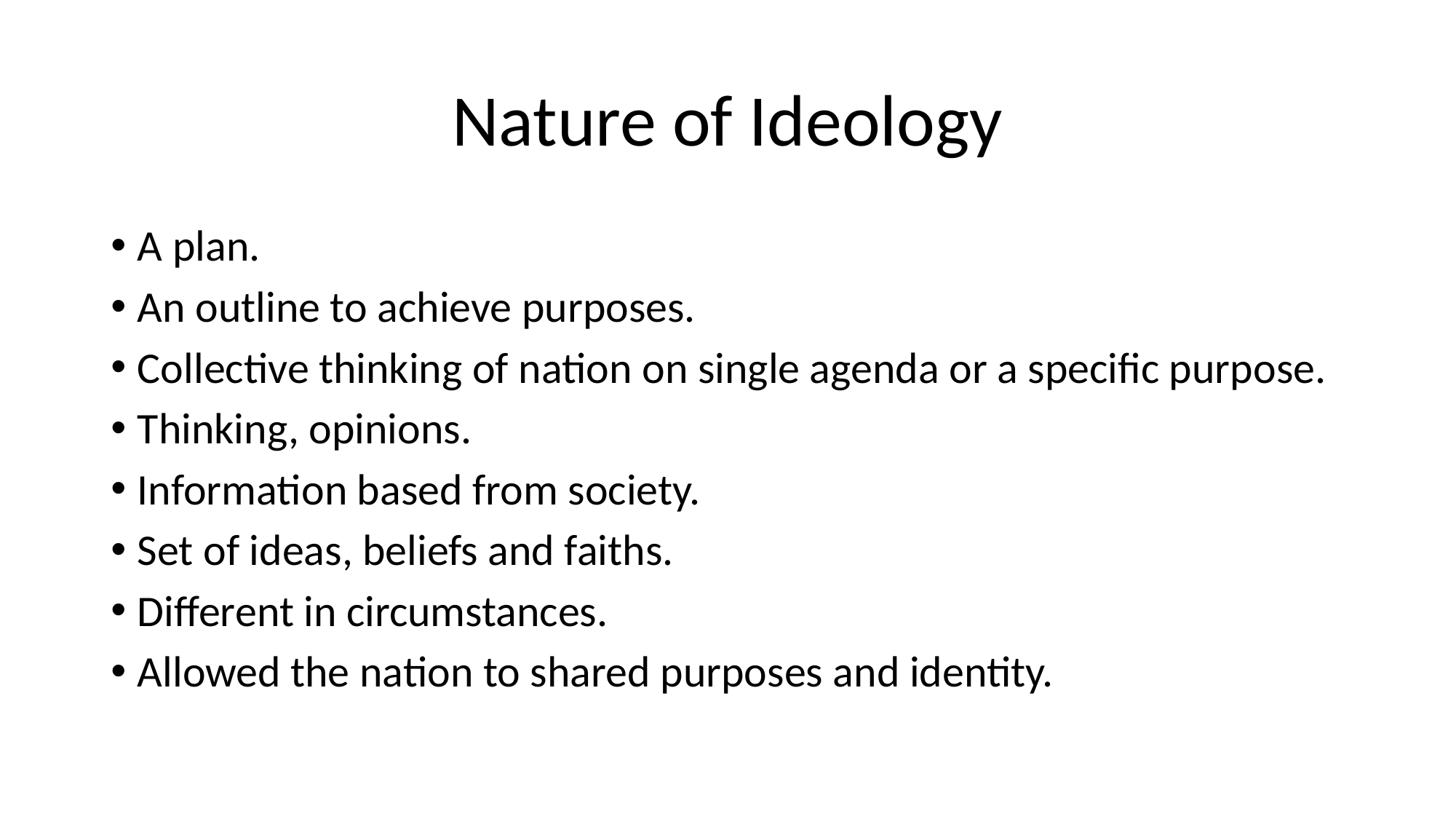

# Nature of Ideology
A plan.
An outline to achieve purposes.
Collective thinking of nation on single agenda or a specific purpose.
Thinking, opinions.
Information based from society.
Set of ideas, beliefs and faiths.
Different in circumstances.
Allowed the nation to shared purposes and identity.